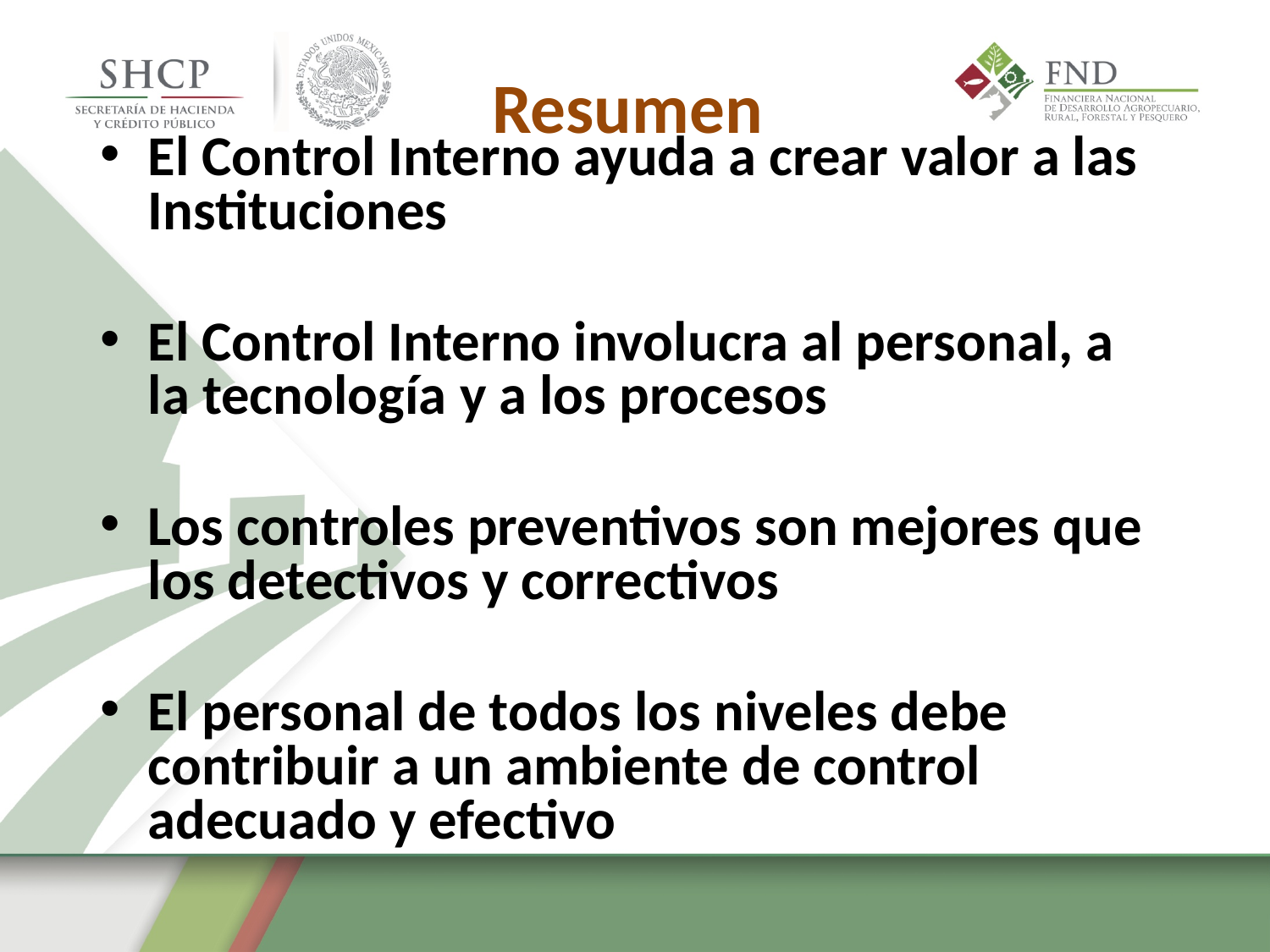

Resumen
El Control Interno ayuda a crear valor a las Instituciones

El Control Interno involucra al personal, a la tecnología y a los procesos

Los controles preventivos son mejores que los detectivos y correctivos

El personal de todos los niveles debe contribuir a un ambiente de control adecuado y efectivo